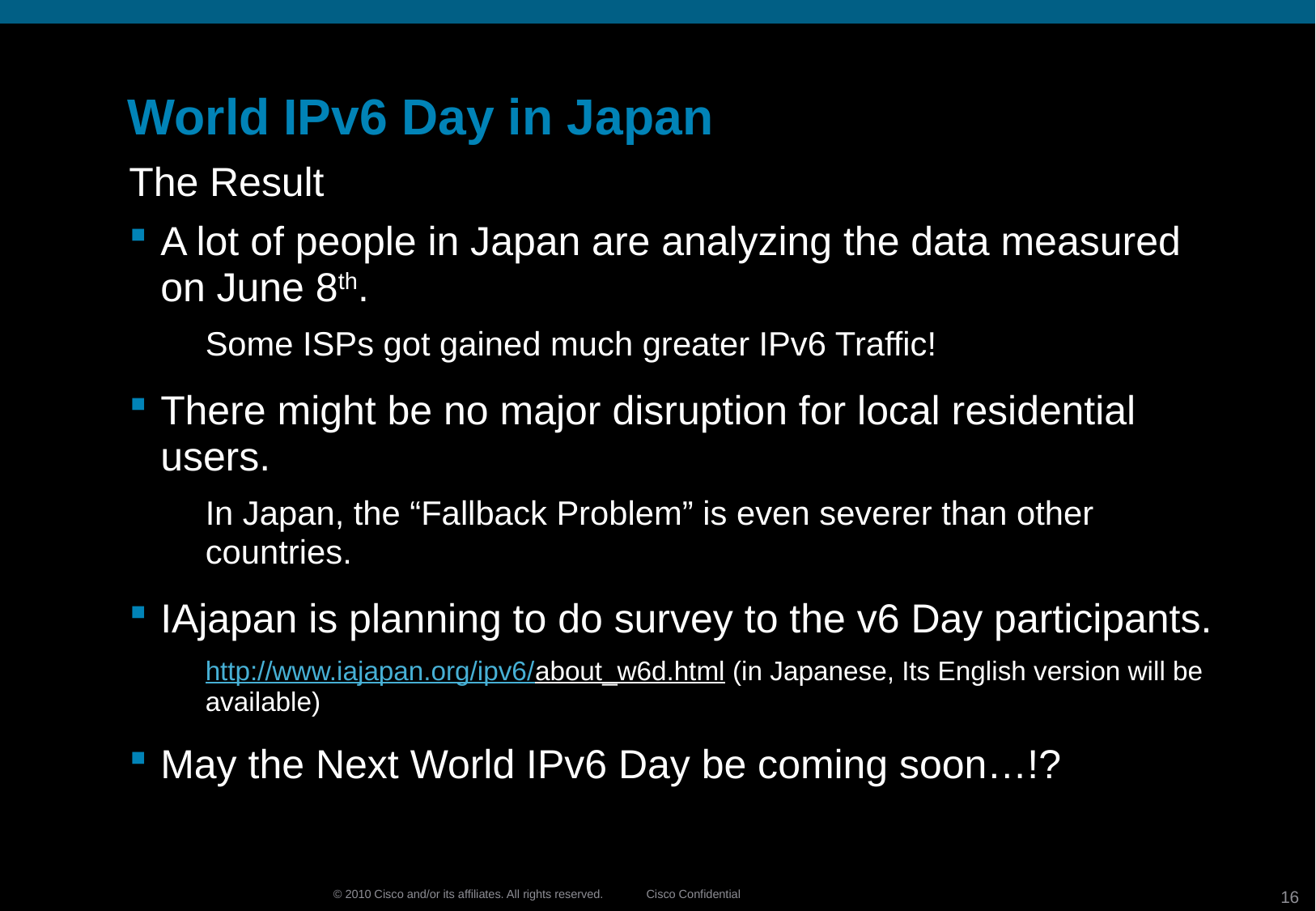

# World IPv6 Day in Japan
The Result
A lot of people in Japan are analyzing the data measured on June 8th.
Some ISPs got gained much greater IPv6 Traffic!
There might be no major disruption for local residential users.
In Japan, the “Fallback Problem” is even severer than other countries.
IAjapan is planning to do survey to the v6 Day participants.
http://www.iajapan.org/ipv6/about_w6d.html (in Japanese, Its English version will be available)
May the Next World IPv6 Day be coming soon…!?